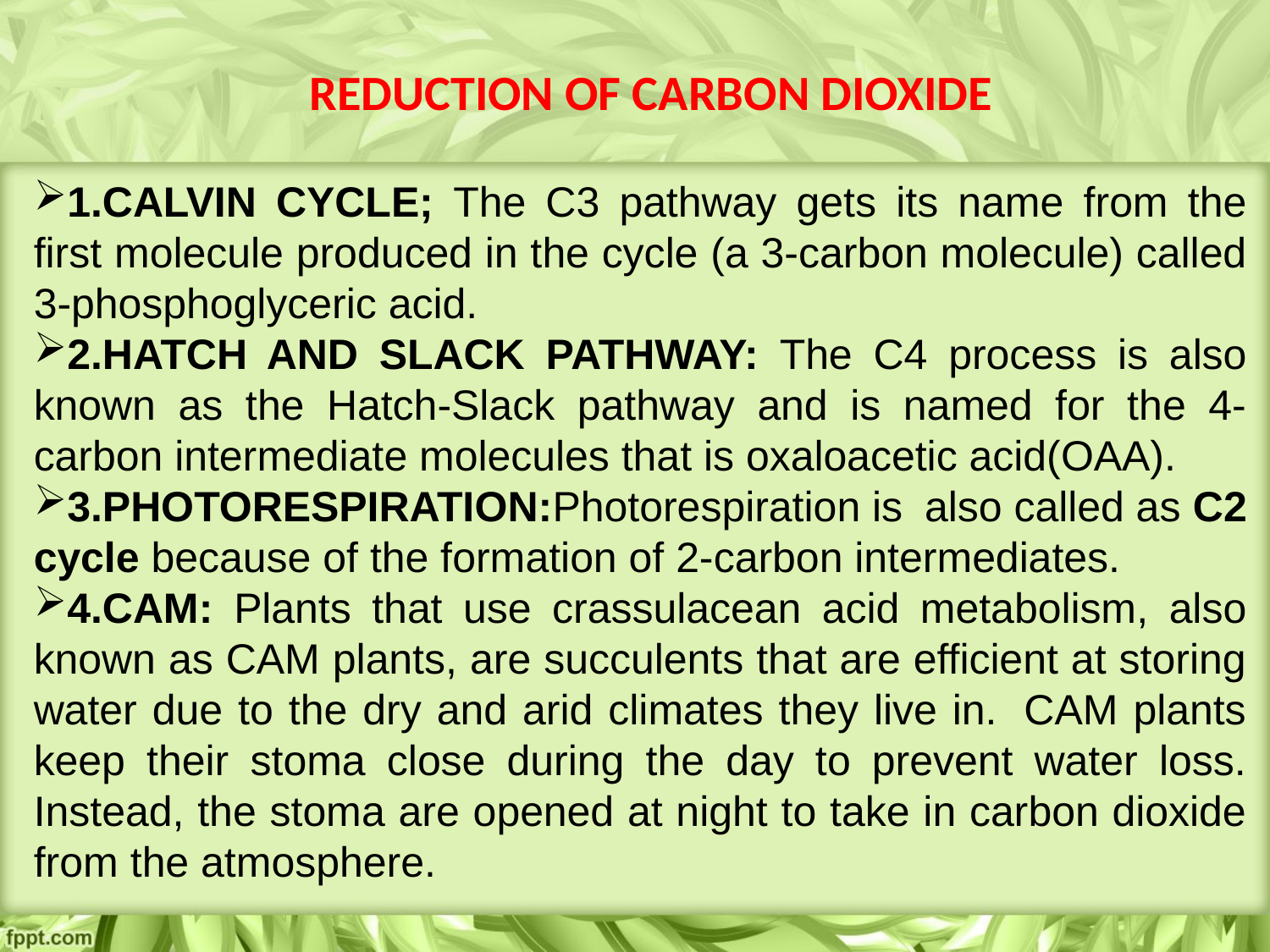

REDUCTION OF CARBON DIOXIDE
1.CALVIN CYCLE; The C3 pathway gets its name from the first molecule produced in the cycle (a 3-carbon molecule) called 3-phosphoglyceric acid.
2.HATCH AND SLACK PATHWAY: The C4 process is also known as the Hatch-Slack pathway and is named for the 4-carbon intermediate molecules that is oxaloacetic acid(OAA).
3.PHOTORESPIRATION:Photorespiration is also called as C2 cycle because of the formation of 2-carbon intermediates.
4.CAM: Plants that use crassulacean acid metabolism, also known as CAM plants, are succulents that are efficient at storing water due to the dry and arid climates they live in.  CAM plants keep their stoma close during the day to prevent water loss. Instead, the stoma are opened at night to take in carbon dioxide from the atmosphere.